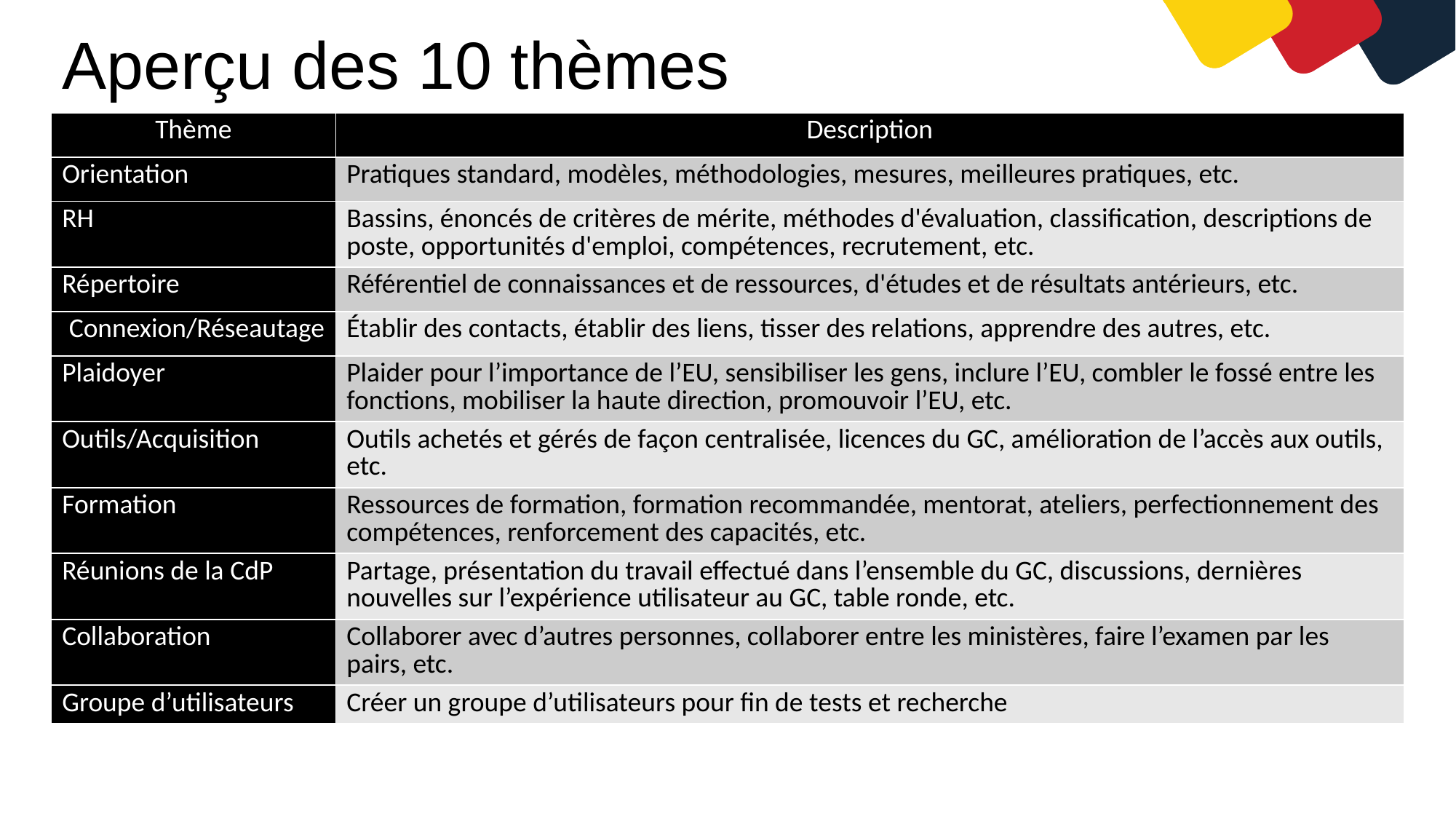

# Aperçu des 10 thèmes
| Thème | Description |
| --- | --- |
| Orientation | Pratiques standard, modèles, méthodologies, mesures, meilleures pratiques, etc. |
| RH | Bassins, énoncés de critères de mérite, méthodes d'évaluation, classification, descriptions de poste, opportunités d'emploi, compétences, recrutement, etc. |
| Répertoire | Référentiel de connaissances et de ressources, d'études et de résultats antérieurs, etc. |
| Connexion/Réseautage | Établir des contacts, établir des liens, tisser des relations, apprendre des autres, etc. |
| Plaidoyer | Plaider pour l’importance de l’EU, sensibiliser les gens, inclure l’EU, combler le fossé entre les fonctions, mobiliser la haute direction, promouvoir l’EU, etc. |
| Outils/Acquisition | Outils achetés et gérés de façon centralisée, licences du GC, amélioration de l’accès aux outils, etc. |
| Formation | Ressources de formation, formation recommandée, mentorat, ateliers, perfectionnement des compétences, renforcement des capacités, etc. |
| Réunions de la CdP | Partage, présentation du travail effectué dans l’ensemble du GC, discussions, dernières nouvelles sur l’expérience utilisateur au GC, table ronde, etc. |
| Collaboration | Collaborer avec d’autres personnes, collaborer entre les ministères, faire l’examen par les pairs, etc. |
| Groupe d’utilisateurs | Créer un groupe d’utilisateurs pour fin de tests et recherche |